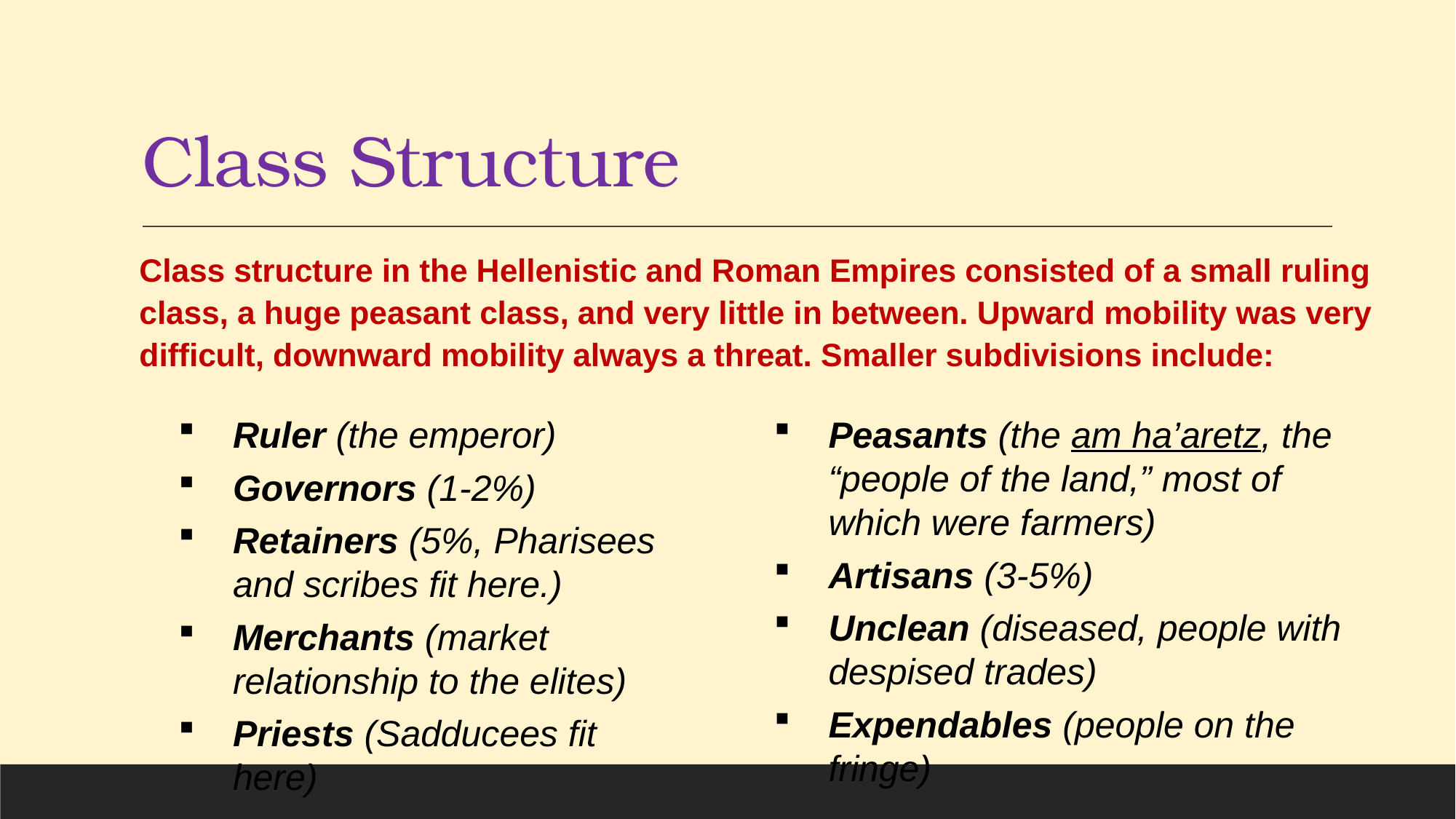

# Class Structure
Class structure in the Hellenistic and Roman Empires consisted of a small ruling class, a huge peasant class, and very little in between. Upward mobility was very difficult, downward mobility always a threat. Smaller subdivisions include:
Ruler (the emperor)
Governors (1-2%)
Retainers (5%, Pharisees and scribes fit here.)
Merchants (market relationship to the elites)
Priests (Sadducees fit here)
Peasants (the am ha’aretz, the “people of the land,” most of which were farmers)
Artisans (3-5%)
Unclean (diseased, people with despised trades)
Expendables (people on the fringe)